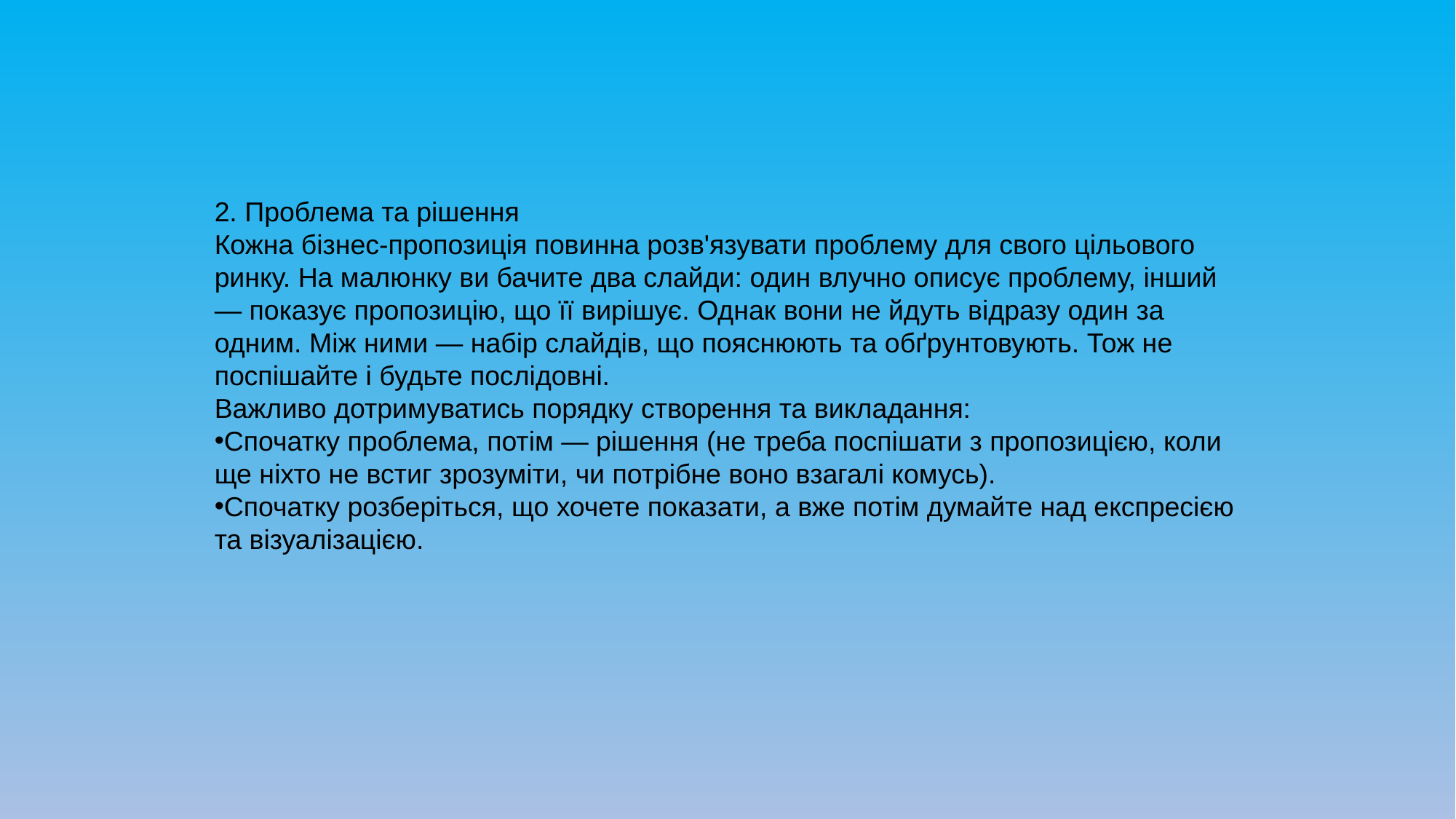

2. Проблема та рішення
Кожна бізнес-пропозиція повинна розв'язувати проблему для свого цільового ринку. На малюнку ви бачите два слайди: один влучно описує проблему, інший — показує пропозицію, що її вирішує. Однак вони не йдуть відразу один за одним. Між ними — набір слайдів, що пояснюють та обґрунтовують. Тож не поспішайте і будьте послідовні.
Важливо дотримуватись порядку створення та викладання:
Спочатку проблема, потім — рішення (не треба поспішати з пропозицією, коли ще ніхто не встиг зрозуміти, чи потрібне воно взагалі комусь).
Спочатку розберіться, що хочете показати, а вже потім думайте над експресією та візуалізацією.